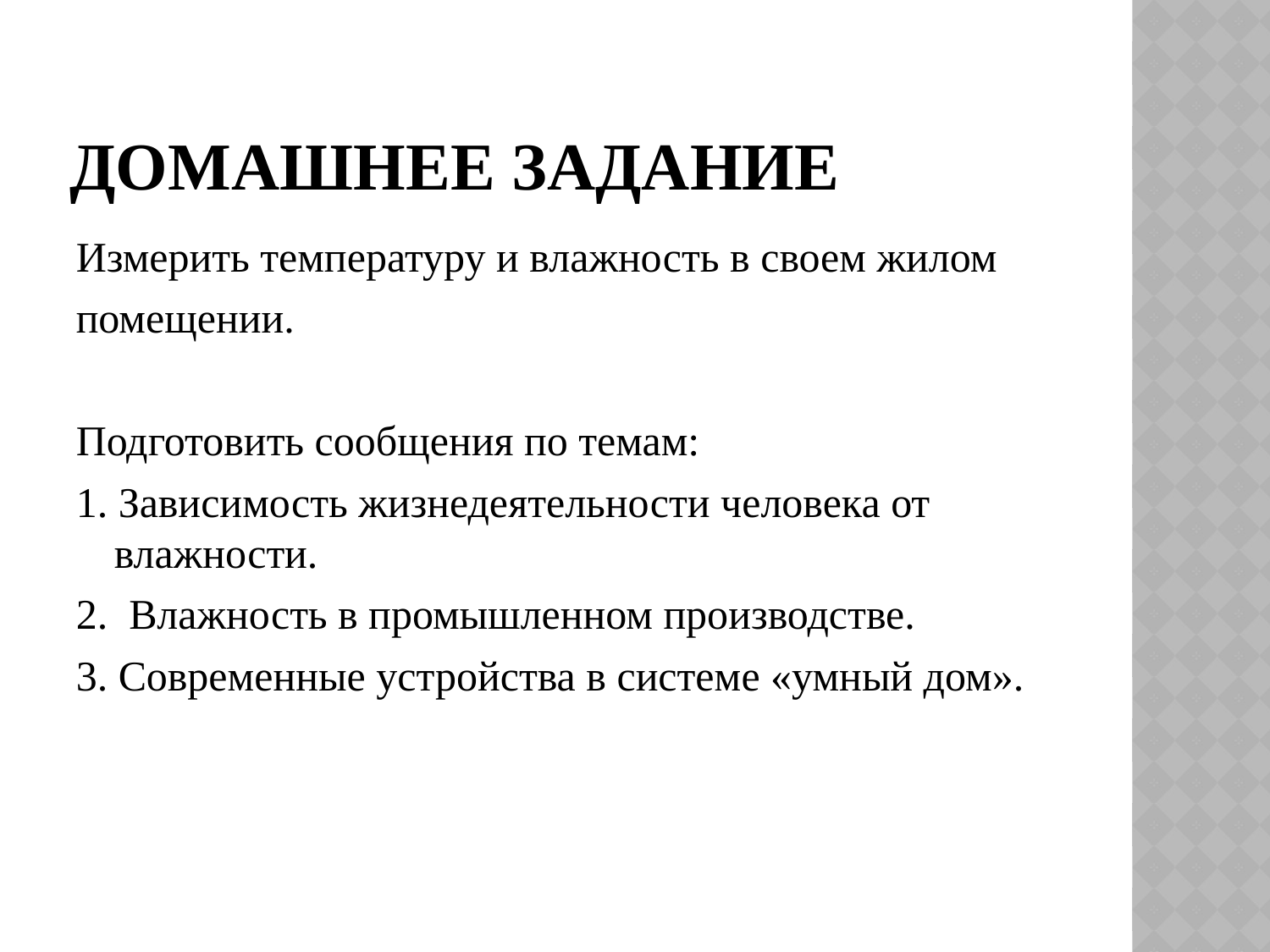

# Домашнее задание
Измерить температуру и влажность в своем жилом
помещении.

Подготовить сообщения по темам:
1. Зависимость жизнедеятельности человека от влажности.
2.  Влажность в промышленном производстве.
3. Современные устройства в системе «умный дом».